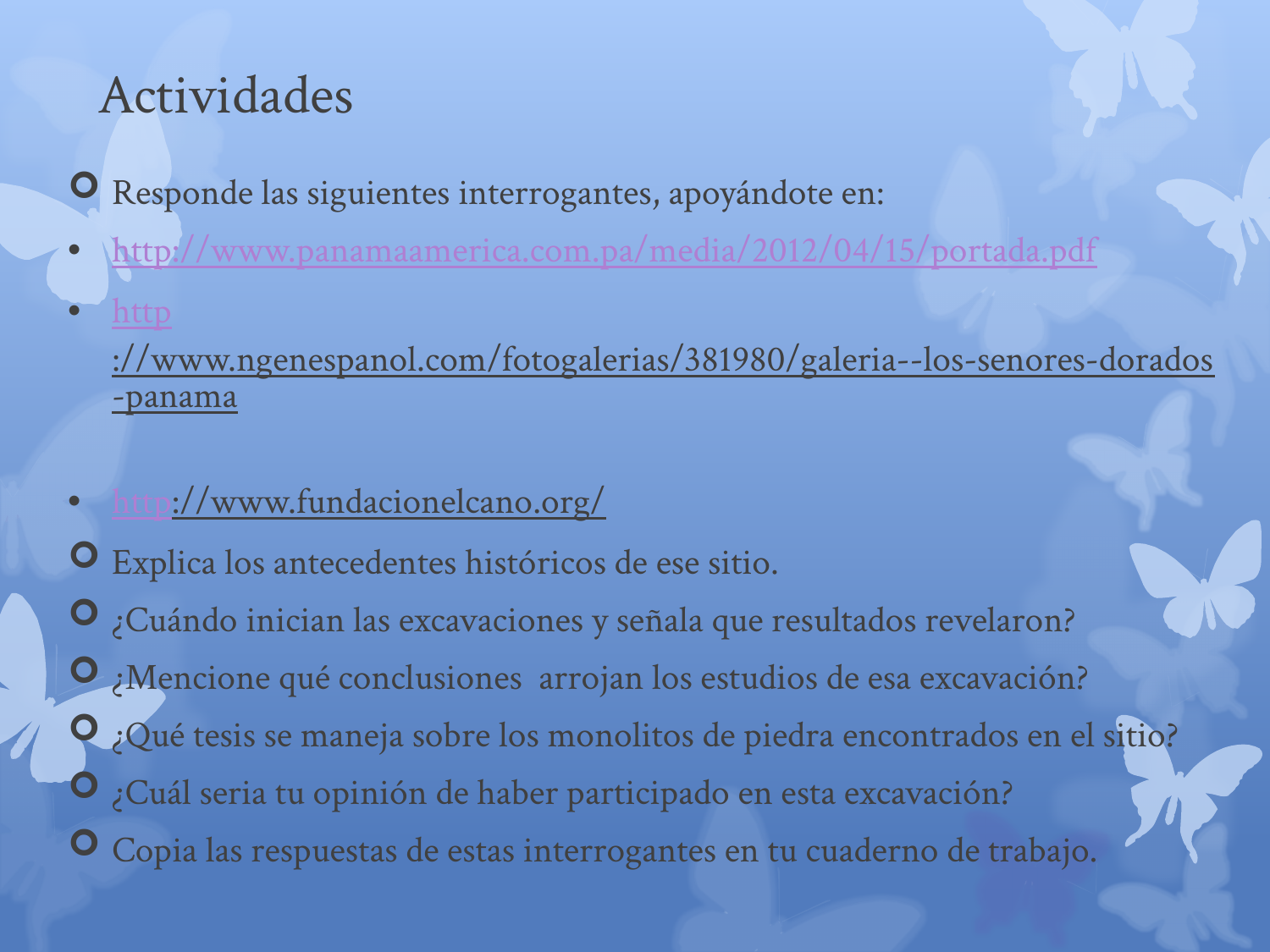

# Actividades
Responde las siguientes interrogantes, apoyándote en:
http://www.panamaamerica.com.pa/media/2012/04/15/portada.pdf
http://www.ngenespanol.com/fotogalerias/381980/galeria--los-senores-dorados-panama
http://www.fundacionelcano.org/
Explica los antecedentes históricos de ese sitio.
¿Cuándo inician las excavaciones y señala que resultados revelaron?
¿Mencione qué conclusiones  arrojan los estudios de esa excavación?
¿Qué tesis se maneja sobre los monolitos de piedra encontrados en el sitio?
¿Cuál seria tu opinión de haber participado en esta excavación?
Copia las respuestas de estas interrogantes en tu cuaderno de trabajo.